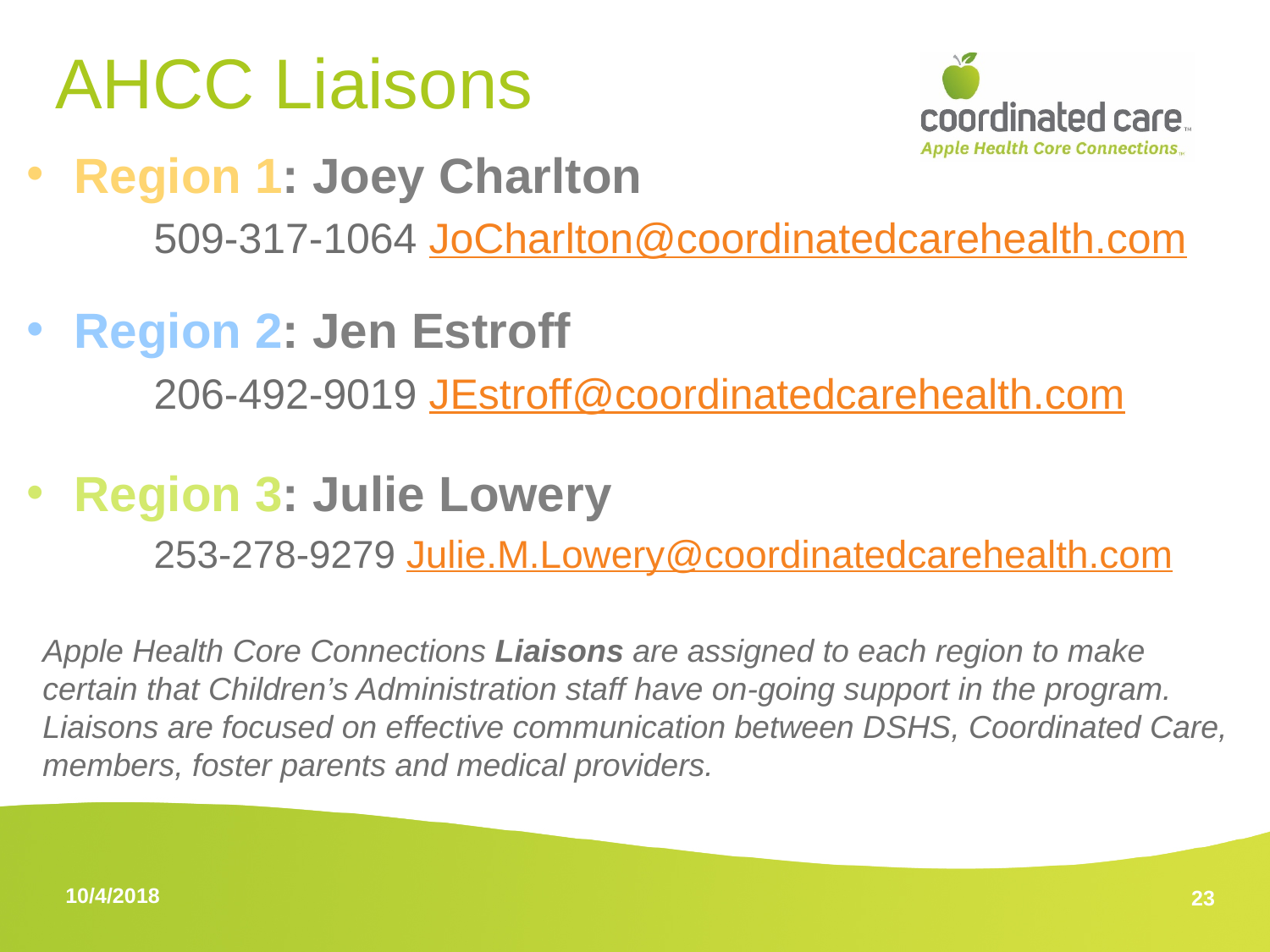

# AHCC Liaisons
Region 1: Joey Charlton
	509-317-1064 JoCharlton@coordinatedcarehealth.com

Region 2: Jen Estroff
	206-492-9019 JEstroff@coordinatedcarehealth.com

Region 3: Julie Lowery
	253-278-9279 Julie.M.Lowery@coordinatedcarehealth.com

Apple Health Core Connections Liaisons are assigned to each region to make certain that Children’s Administration staff have on-going support in the program. Liaisons are focused on effective communication between DSHS, Coordinated Care, members, foster parents and medical providers.
23